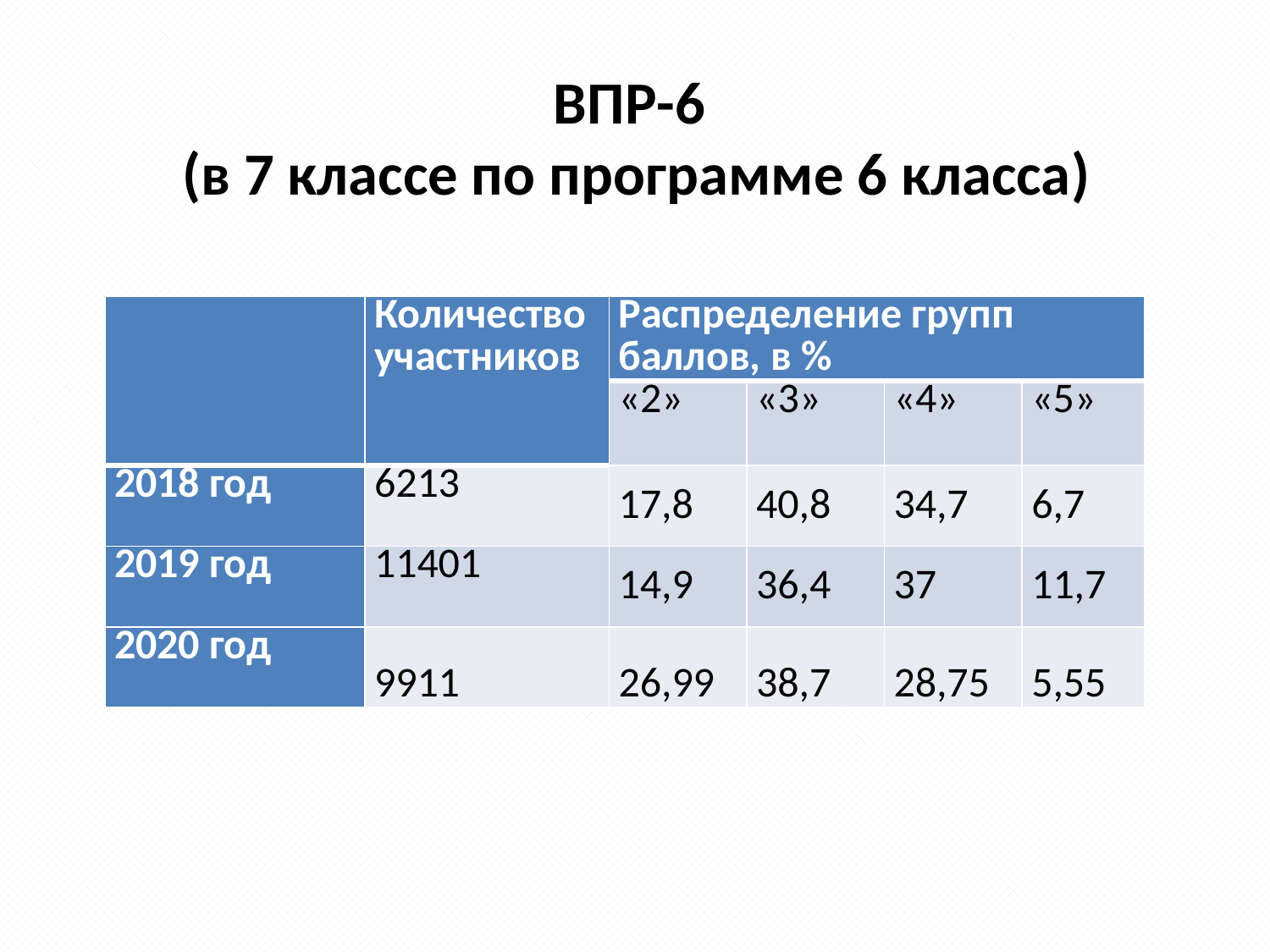

ВПР-6
(в 7 классе по программе 6 класса)
|  | Количество участников | Распределение групп баллов, в % |  |  |  |
| --- | --- | --- | --- | --- | --- |
|  |  | «2» | «3» | «4» | «5» |
| 2018 год | 6213 | 17,8 | 40,8 | 34,7 | 6,7 |
| 2019 год | 11401 | 14,9 | 36,4 | 37 | 11,7 |
| 2020 год | 9911 | 26,99 | 38,7 | 28,75 | 5,55 |